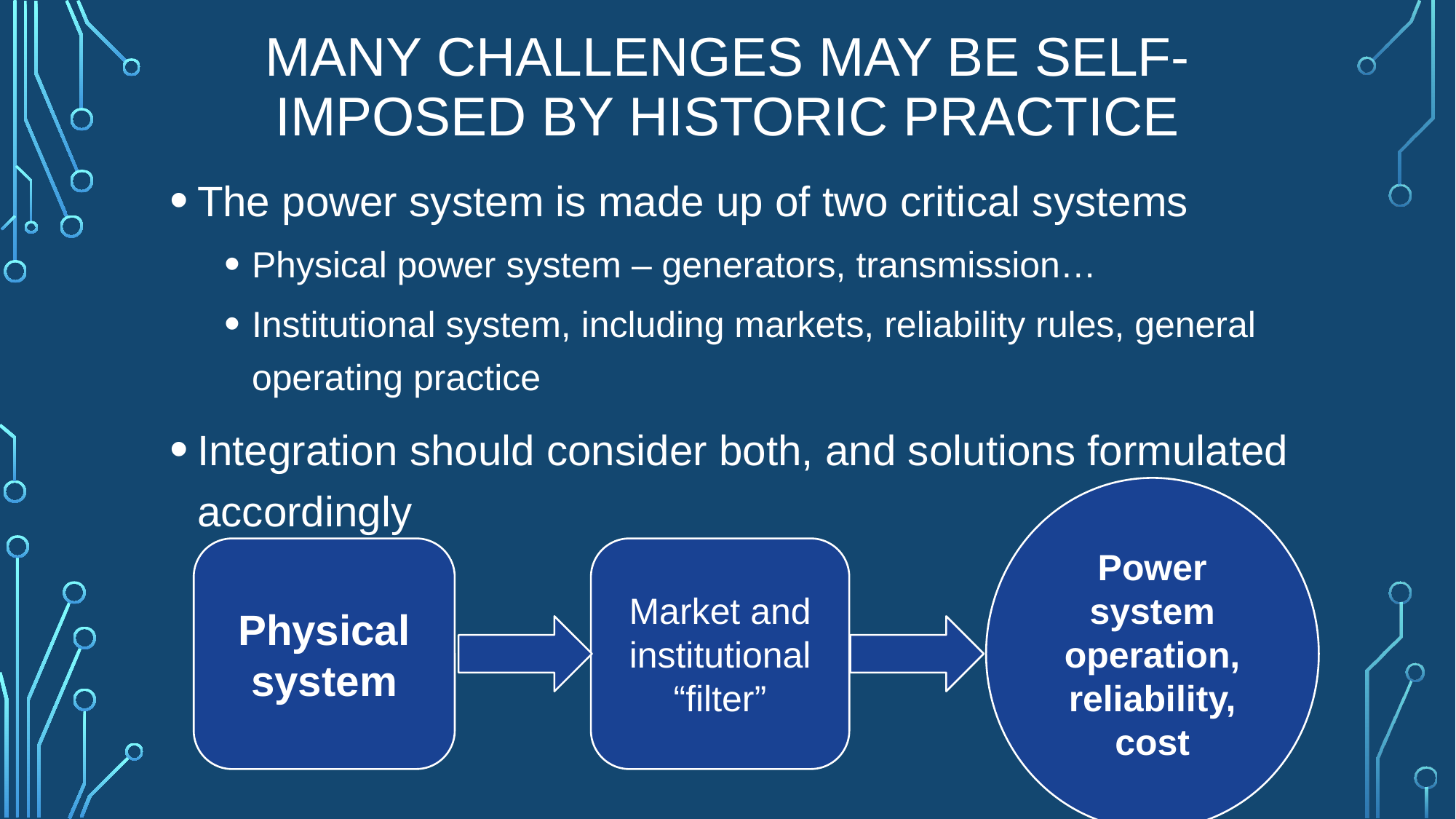

# Many Challenges may be self-imposed by Historic Practice
The power system is made up of two critical systems
Physical power system – generators, transmission…
Institutional system, including markets, reliability rules, general operating practice
Integration should consider both, and solutions formulated accordingly
Power system operation, reliability, cost
Physical system
Market and institutional “filter”